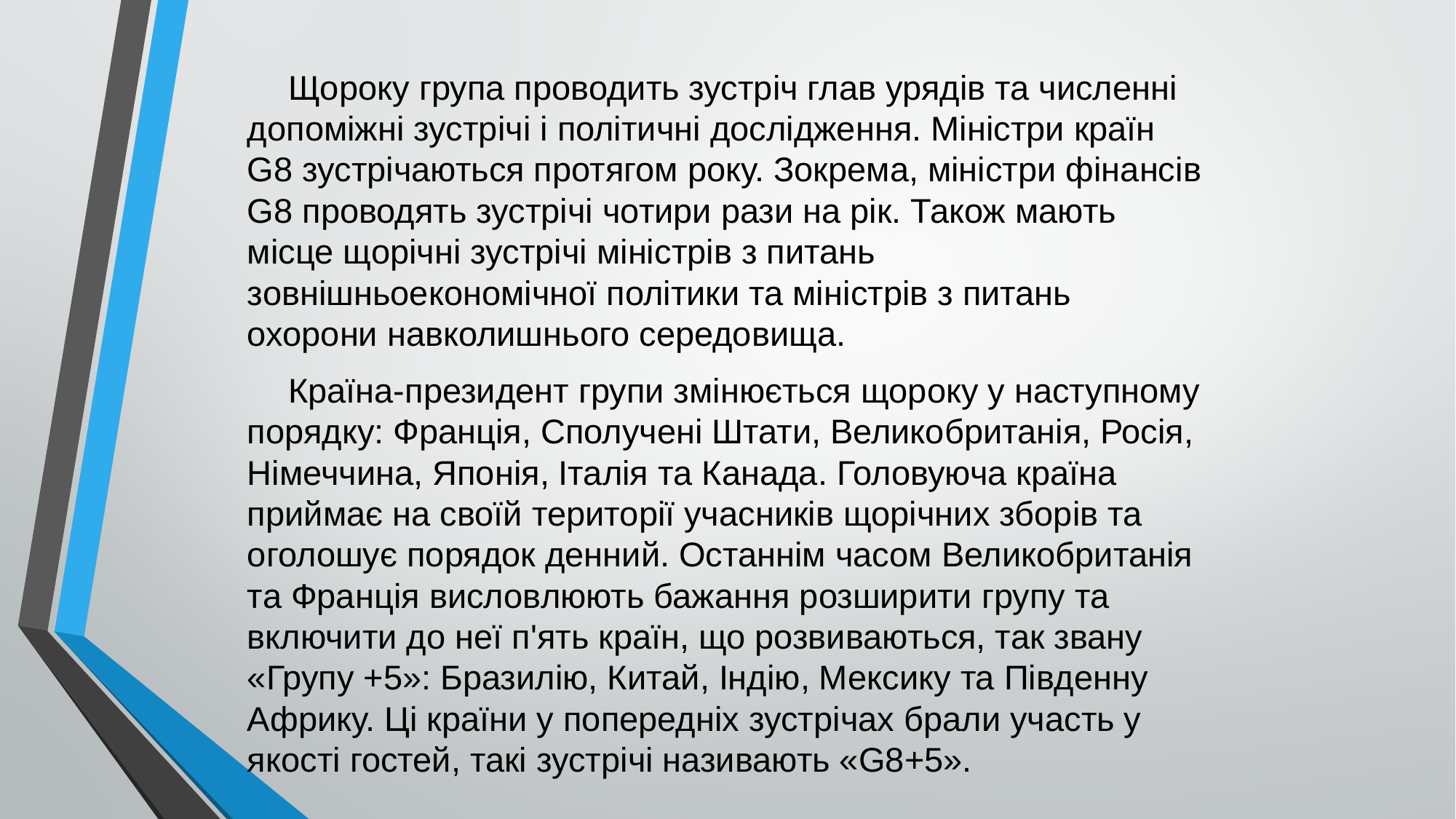

Щороку група проводить зустріч глав урядів та численні допоміжні зустрічі і політичні дослідження. Міністри країн G8 зустрічаються протягом року. Зокрема, міністри фінансів G8 проводять зустрічі чотири рази на рік. Також мають місце щорічні зустрічі міністрів з питань зовнішньоекономічної політики та міністрів з питань охорони навколишнього середовища.
Країна-президент групи змінюється щороку у наступному порядку: Франція, Сполучені Штати, Великобританія, Росія, Німеччина, Японія, Італія та Канада. Головуюча країна приймає на своїй території учасників щорічних зборів та оголошує порядок денний. Останнім часом Великобританія та Франція висловлюють бажання розширити групу та включити до неї п'ять країн, що розвиваються, так звану «Групу +5»: Бразилію, Китай, Індію, Мексику та Південну Африку. Ці країни у попередніх зустрічах брали участь у якості гостей, такі зустрічі називають «G8+5».